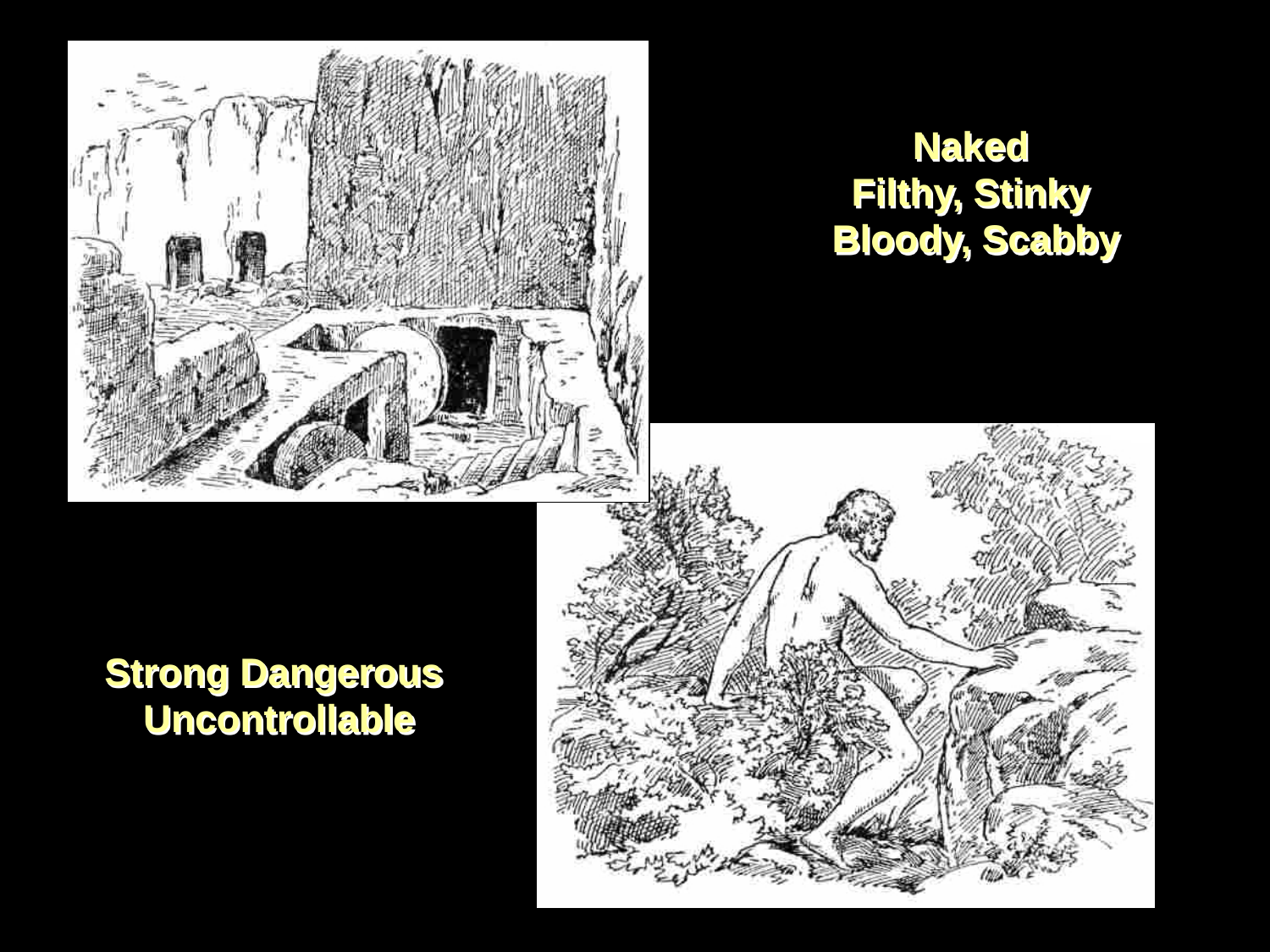

#

Naked
Filthy, Stinky
Bloody, Scabby

Strong Dangerous
Uncontrollable